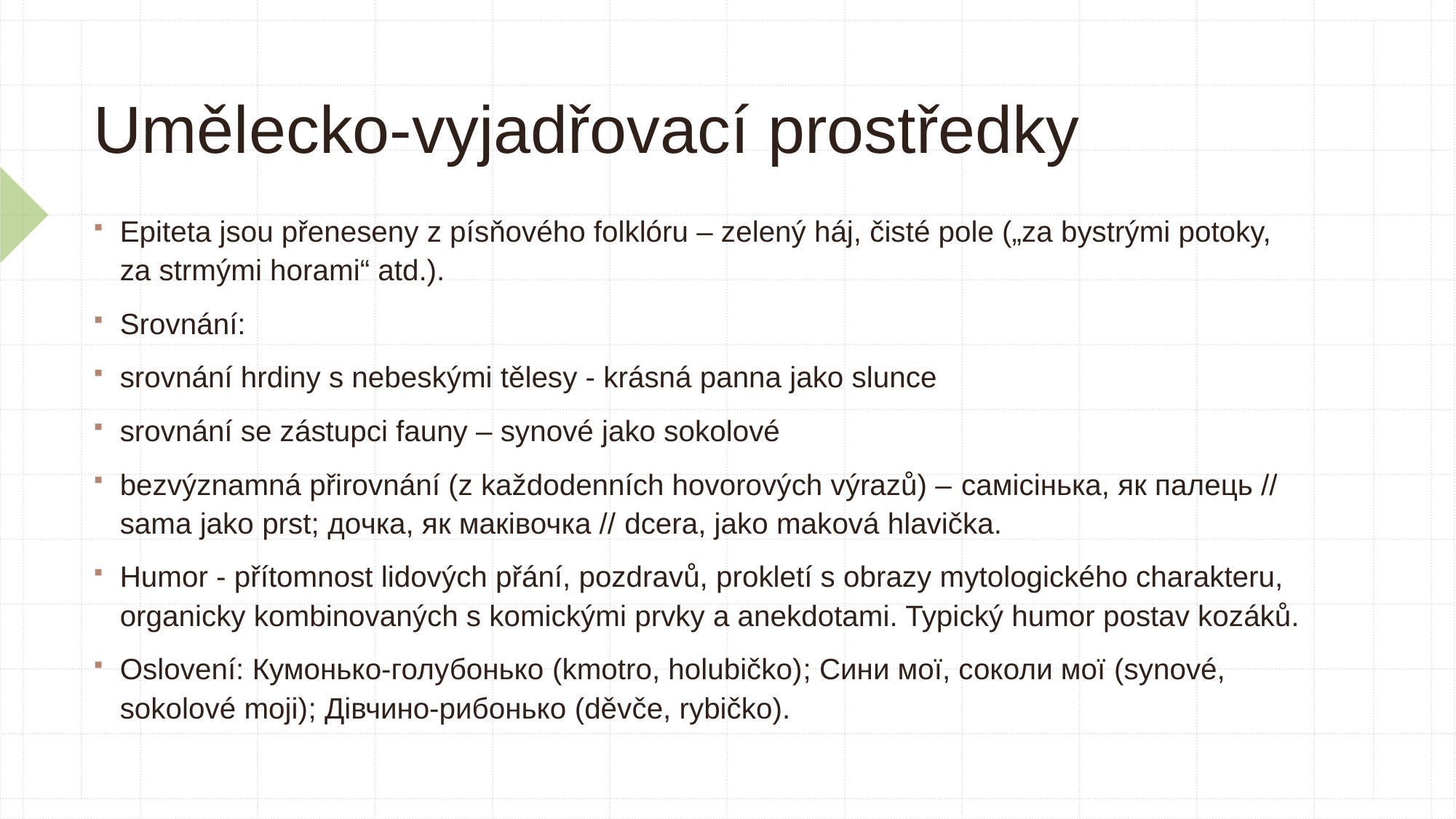

# Umělecko-vyjadřovací prostředky
Epiteta jsou přeneseny z písňového folklóru – zelený háj, čisté pole („za bystrými potoky, za strmými horami“ atd.).
Srovnání:
srovnání hrdiny s nebeskými tělesy - krásná panna jako slunce
srovnání se zástupci fauny – synové jako sokolové
bezvýznamná přirovnání (z každodenních hovorových výrazů) – самісінька, як палець // sama jako prst; дочка, як маківочка // dcera, jako maková hlavička.
Humor - přítomnost lidových přání, pozdravů, prokletí s obrazy mytologického charakteru, organicky kombinovaných s komickými prvky a anekdotami. Typický humor postav kozáků.
Oslovení: Кумонько-голубонько (kmotro, holubičko); Сини мої, соколи мої (synové, sokolové moji); Дівчино-рибонько (děvče, rybičko).